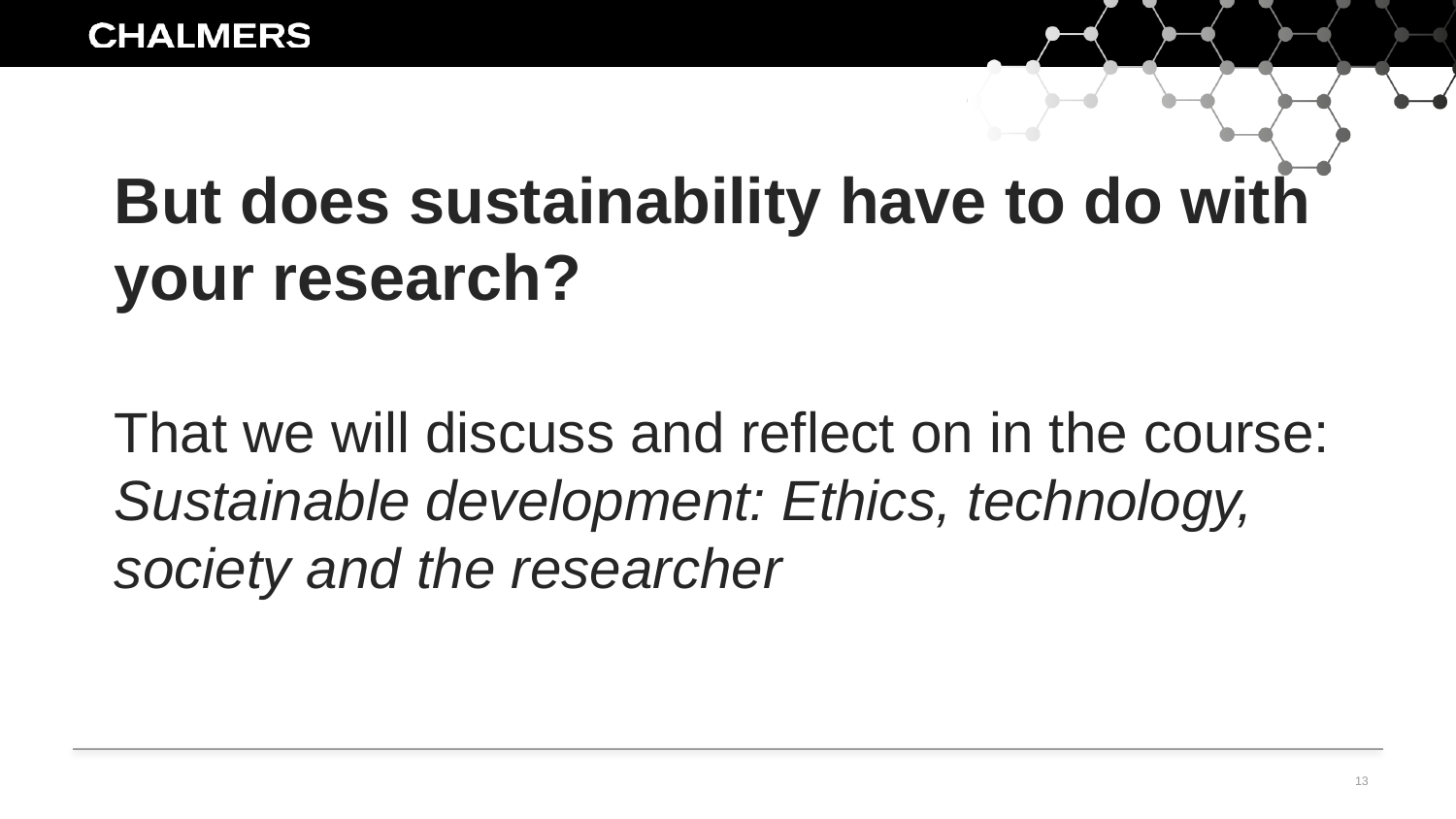

# But does sustainability have to do with your research?
That we will discuss and reflect on in the course: Sustainable development: Ethics, technology, society and the researcher

13